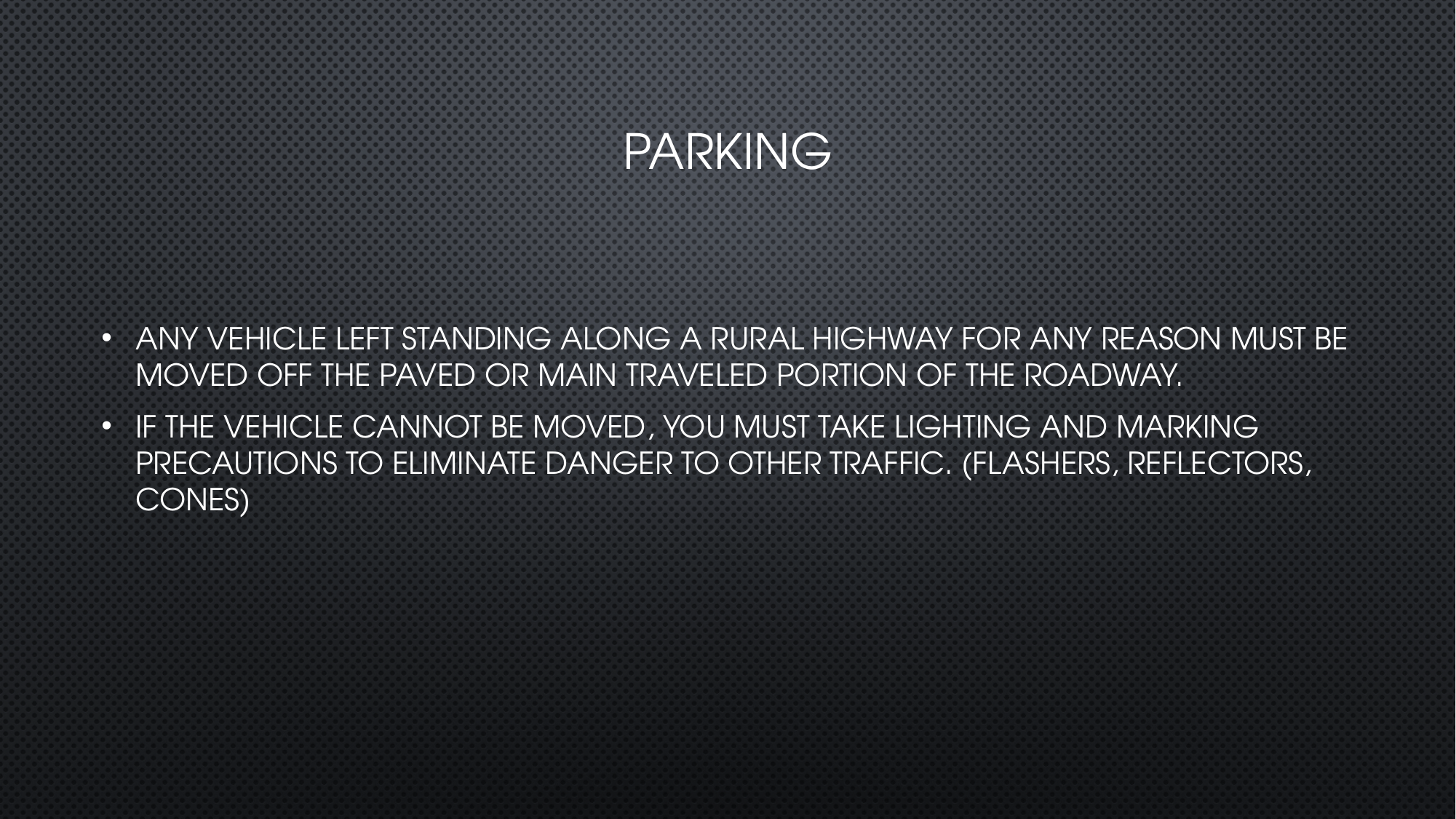

# PARKING
Any vehicle left standing along a rural highway for any reason must be moved off the paved or main traveled portion of the roadway.
If the vehicle cannot be moved, you must take lighting and marking precautions to eliminate danger to other traffic. (flashers, reflectors, cones)